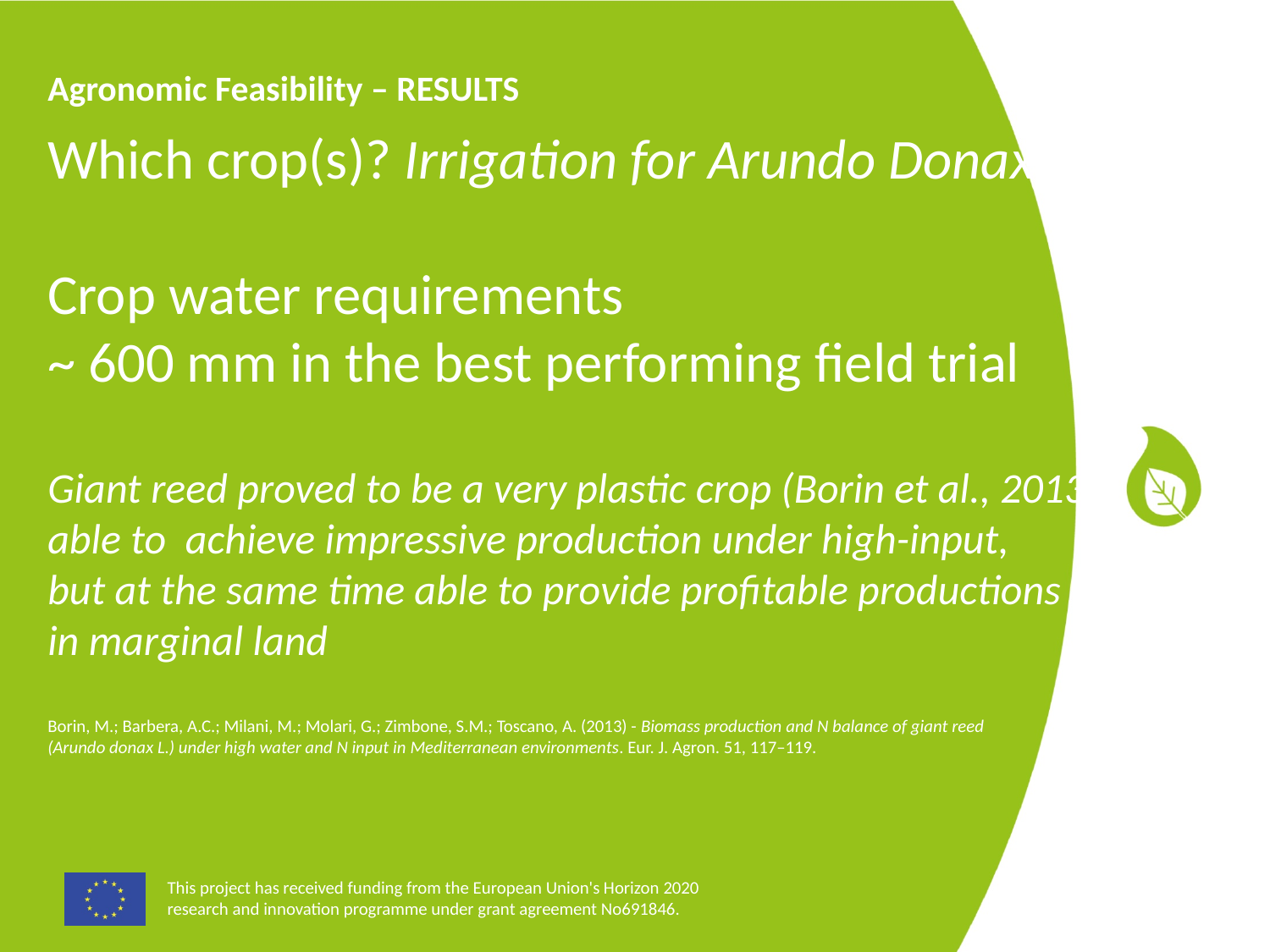

Agronomic Feasibility – RESULTS
Which crop(s)? Irrigation for Arundo Donax

Crop water requirements
~ 600 mm in the best performing ﬁeld trial

Giant reed proved to be a very plastic crop (Borin et al., 2013)
able to  achieve impressive production under high-input,
but at the same time able to provide proﬁtable productions
in marginal land

Borin, M.; Barbera, A.C.; Milani, M.; Molari, G.; Zimbone, S.M.; Toscano, A. (2013) - Biomass production and N balance of giant reed
(Arundo donax L.) under high water and N input in Mediterranean environments. Eur. J. Agron. 51, 117–119.